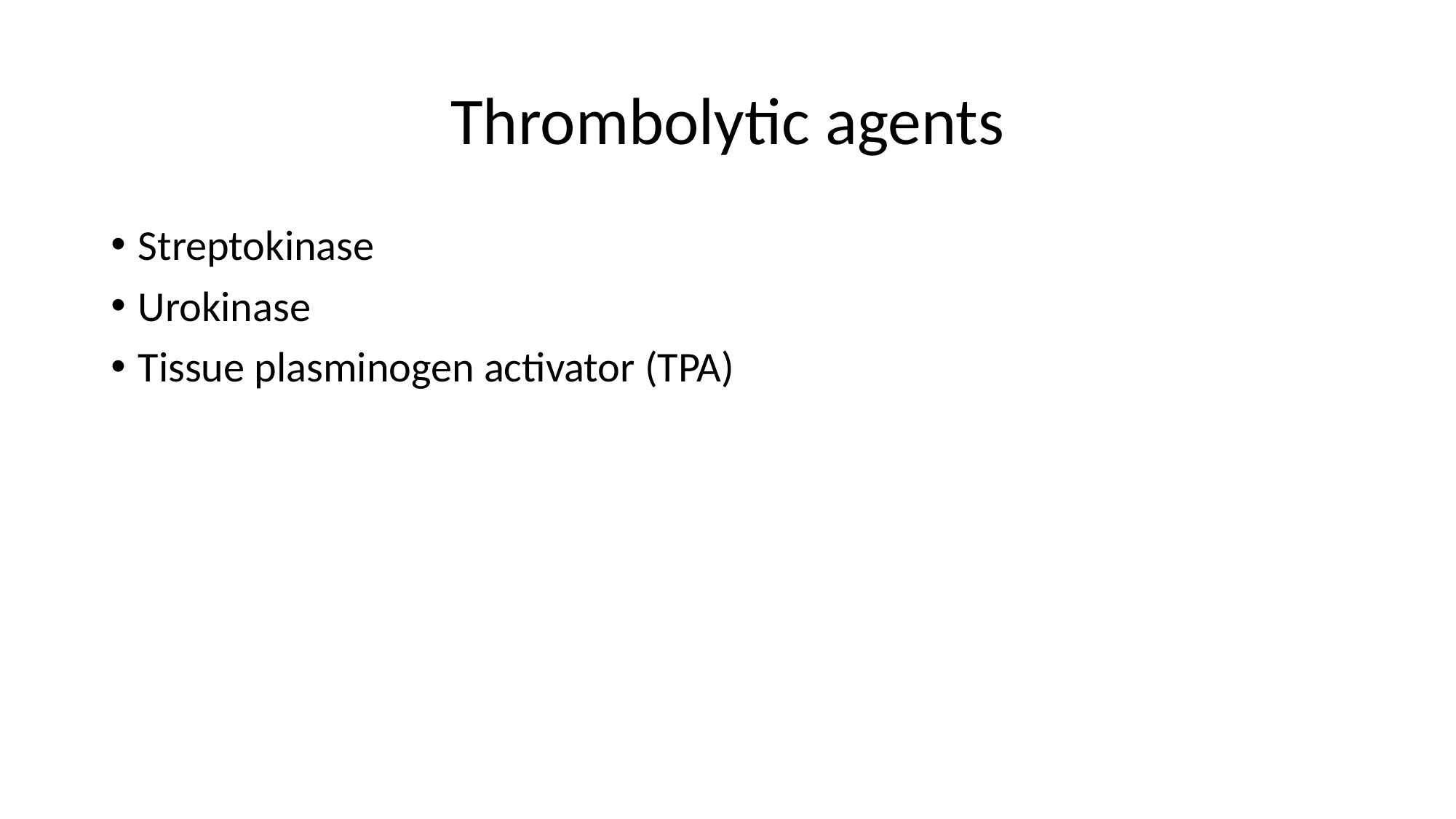

# Thrombolytic agents
Streptokinase
Urokinase
Tissue plasminogen activator (TPA)